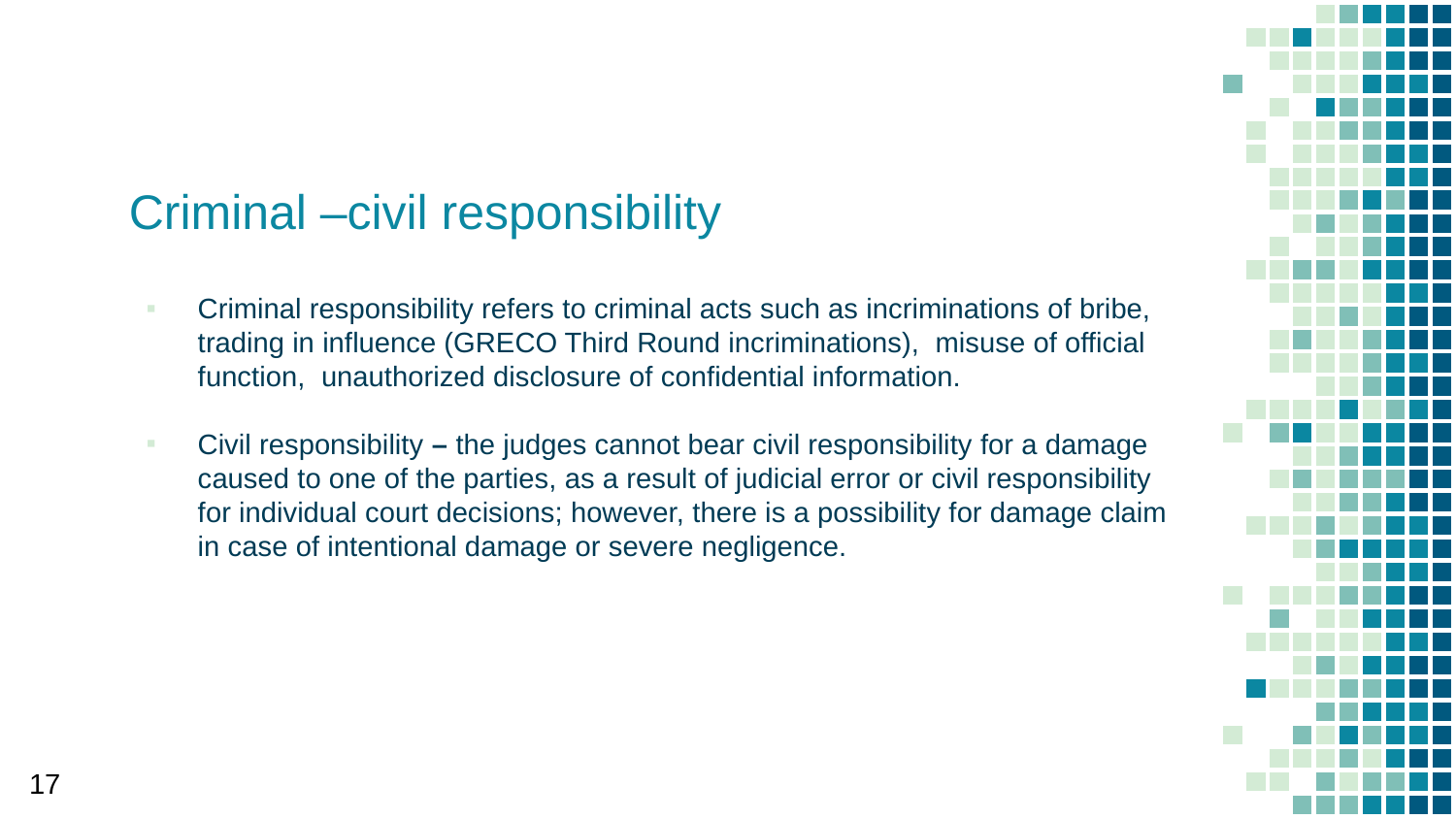

# Criminal –civil responsibility
Criminal responsibility refers to criminal acts such as incriminations of bribe, trading in influence (GRECO Third Round incriminations),  misuse of official function,  unauthorized disclosure of confidential information.

Civil responsibility – the judges cannot bear civil responsibility for a damage caused to one of the parties, as a result of judicial error or civil responsibility for individual court decisions; however, there is a possibility for damage claim in case of intentional damage or severe negligence.

17